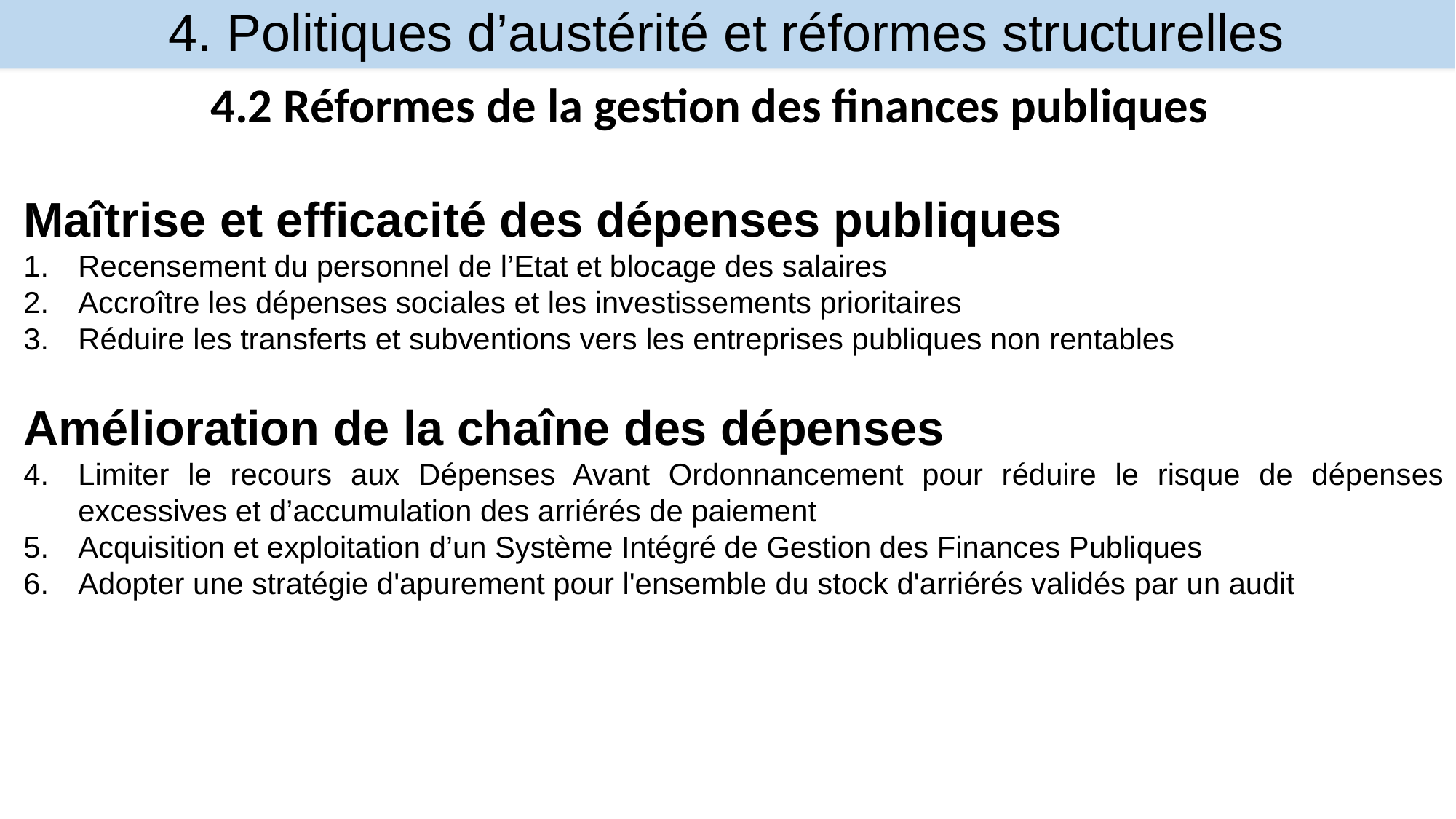

# 4. Politiques d’austérité et réformes structurelles
4.2 Réformes de la gestion des finances publiques
Maîtrise et efficacité des dépenses publiques
Recensement du personnel de l’Etat et blocage des salaires
Accroître les dépenses sociales et les investissements prioritaires
Réduire les transferts et subventions vers les entreprises publiques non rentables

Amélioration de la chaîne des dépenses
Limiter le recours aux Dépenses Avant Ordonnancement pour réduire le risque de dépenses excessives et d’accumulation des arriérés de paiement
Acquisition et exploitation d’un Système Intégré de Gestion des Finances Publiques
Adopter une stratégie d'apurement pour l'ensemble du stock d'arriérés validés par un audit